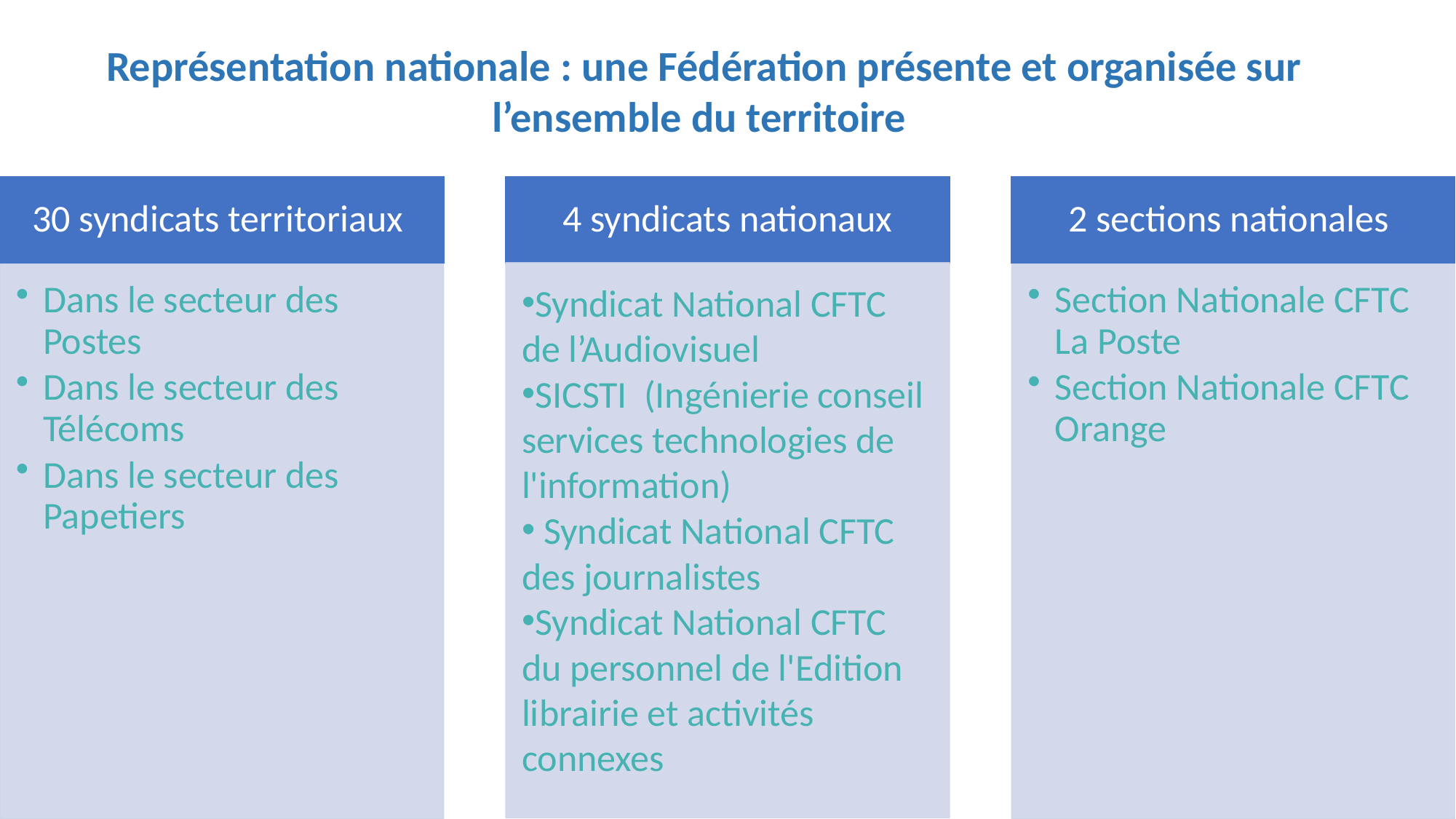

Représentation nationale : une Fédération présente et organisée sur l’ensemble du territoire
30 syndicats territoriaux
Dans le secteur des Postes
Dans le secteur des Télécoms
Dans le secteur des Papetiers
4 syndicats nationaux
Syndicat National CFTC de l’Audiovisuel
SICSTI  (Ingénierie conseil services technologies de l'information)
 Syndicat National CFTC des journalistes
Syndicat National CFTC du personnel de l'Edition librairie et activités connexes
2 sections nationales
Section Nationale CFTC La Poste
Section Nationale CFTC Orange